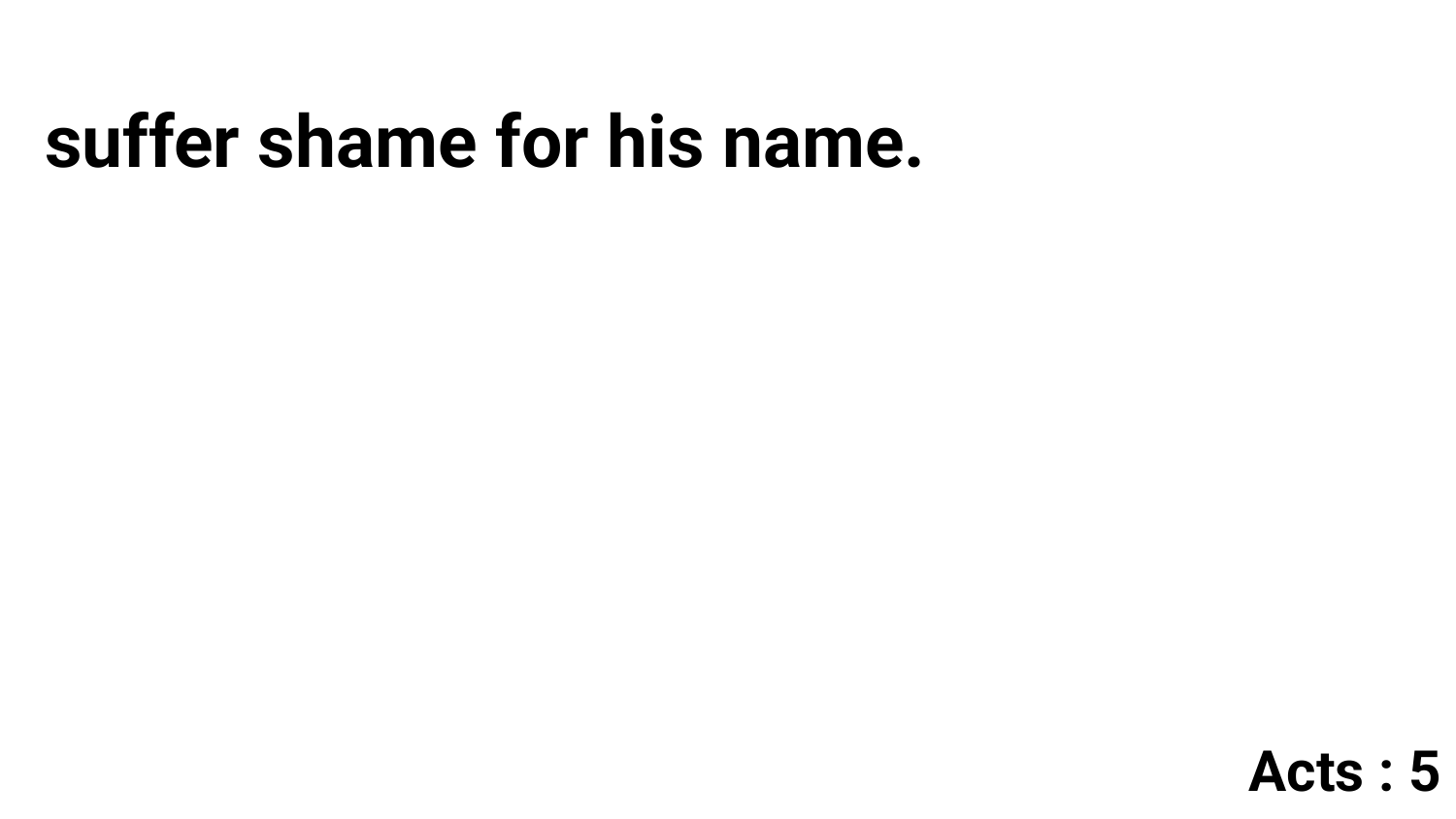

suffer shame for his name.
Acts : 5